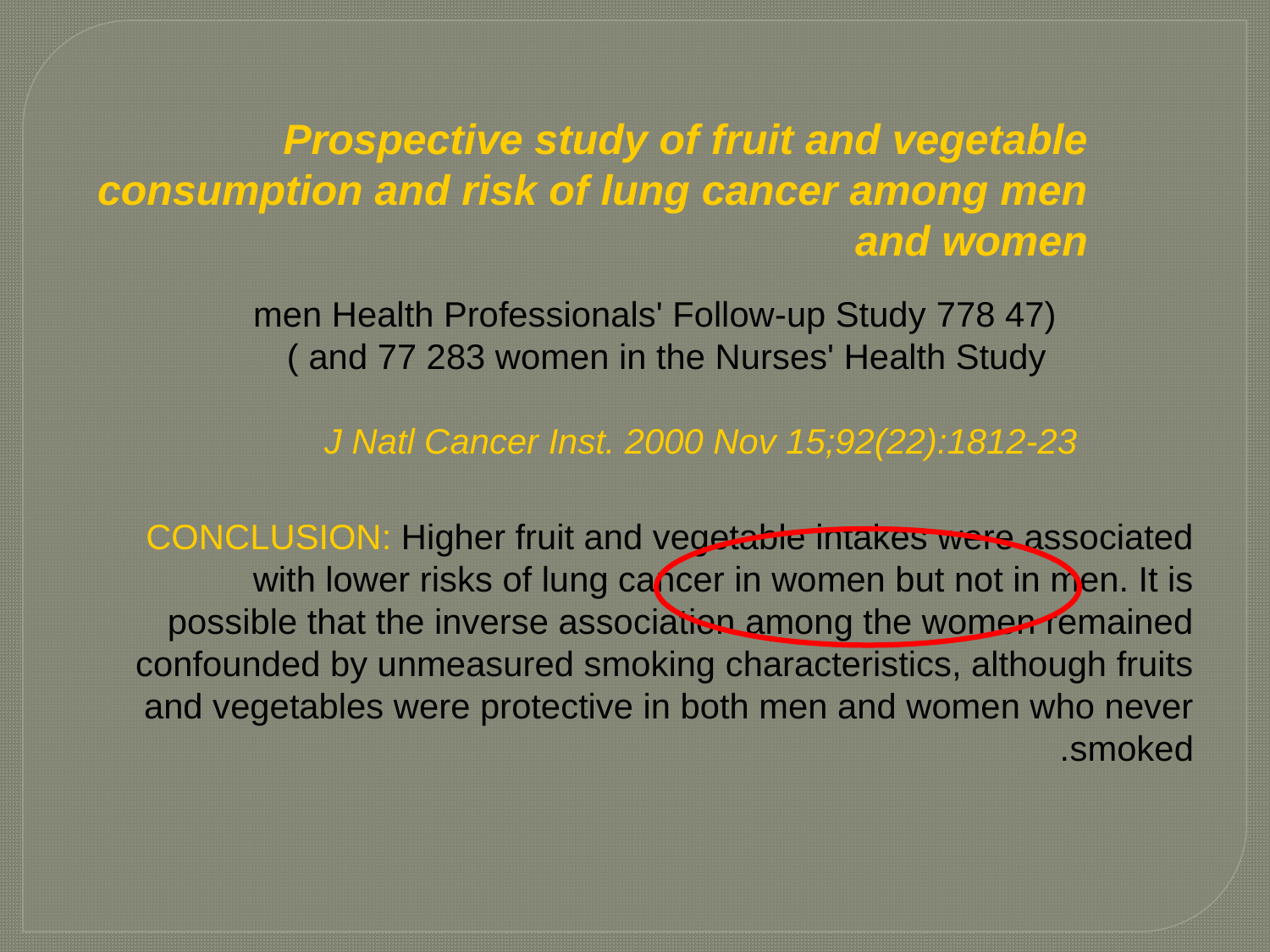

Prospective study of fruit and vegetable consumption and risk of lung cancer among men and women
(47 778 men Health Professionals' Follow-up Study
 and 77 283 women in the Nurses' Health Study )

J Natl Cancer Inst. 2000 Nov 15;92(22):1812-23
CONCLUSION: Higher fruit and vegetable intakes were associated with lower risks of lung cancer in women but not in men. It is possible that the inverse association among the women remained confounded by unmeasured smoking characteristics, although fruits and vegetables were protective in both men and women who never smoked.